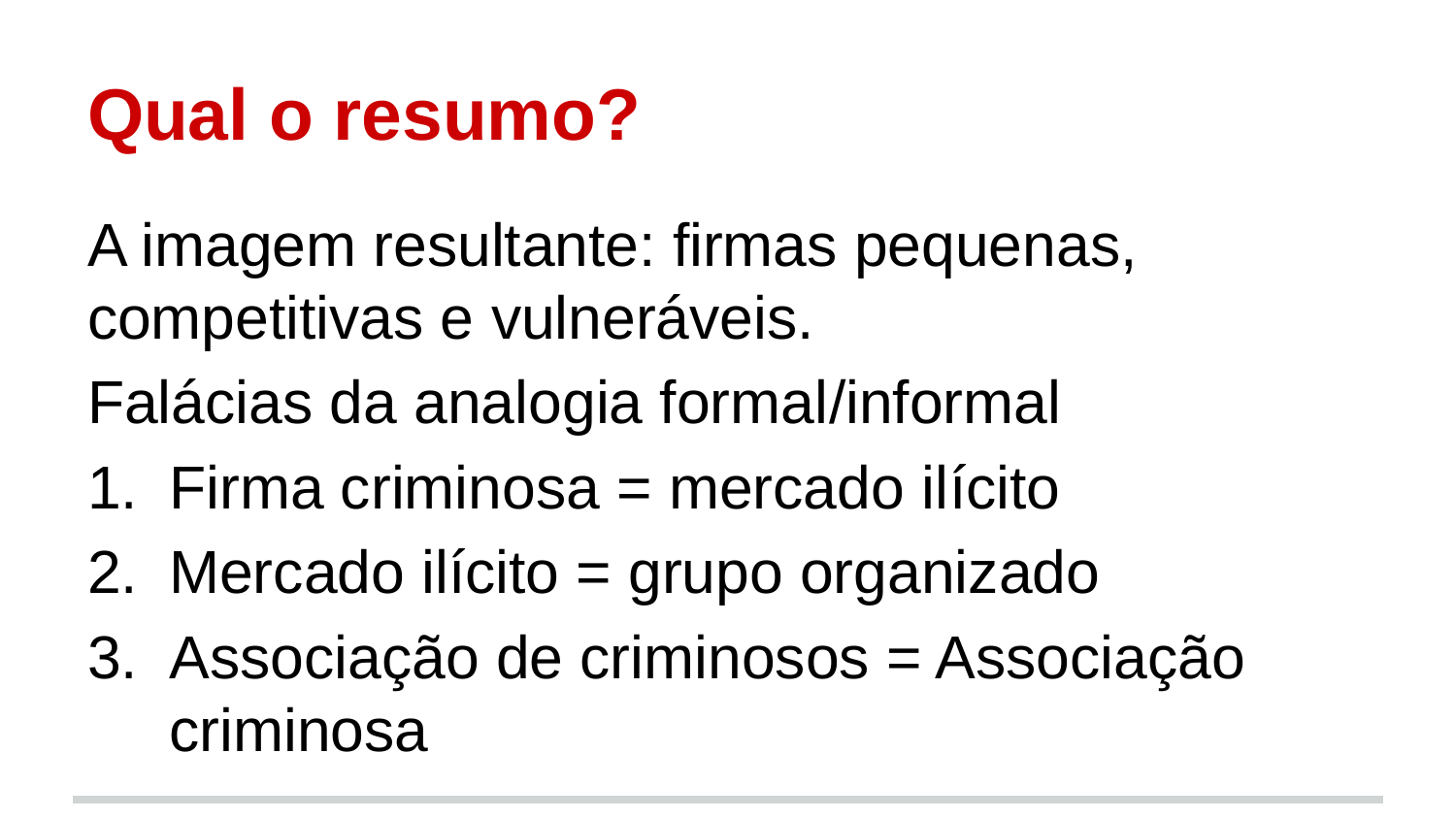

# Qual o resumo?
A imagem resultante: firmas pequenas, competitivas e vulneráveis.
Falácias da analogia formal/informal
Firma criminosa = mercado ilícito
Mercado ilícito = grupo organizado
Associação de criminosos = Associação criminosa